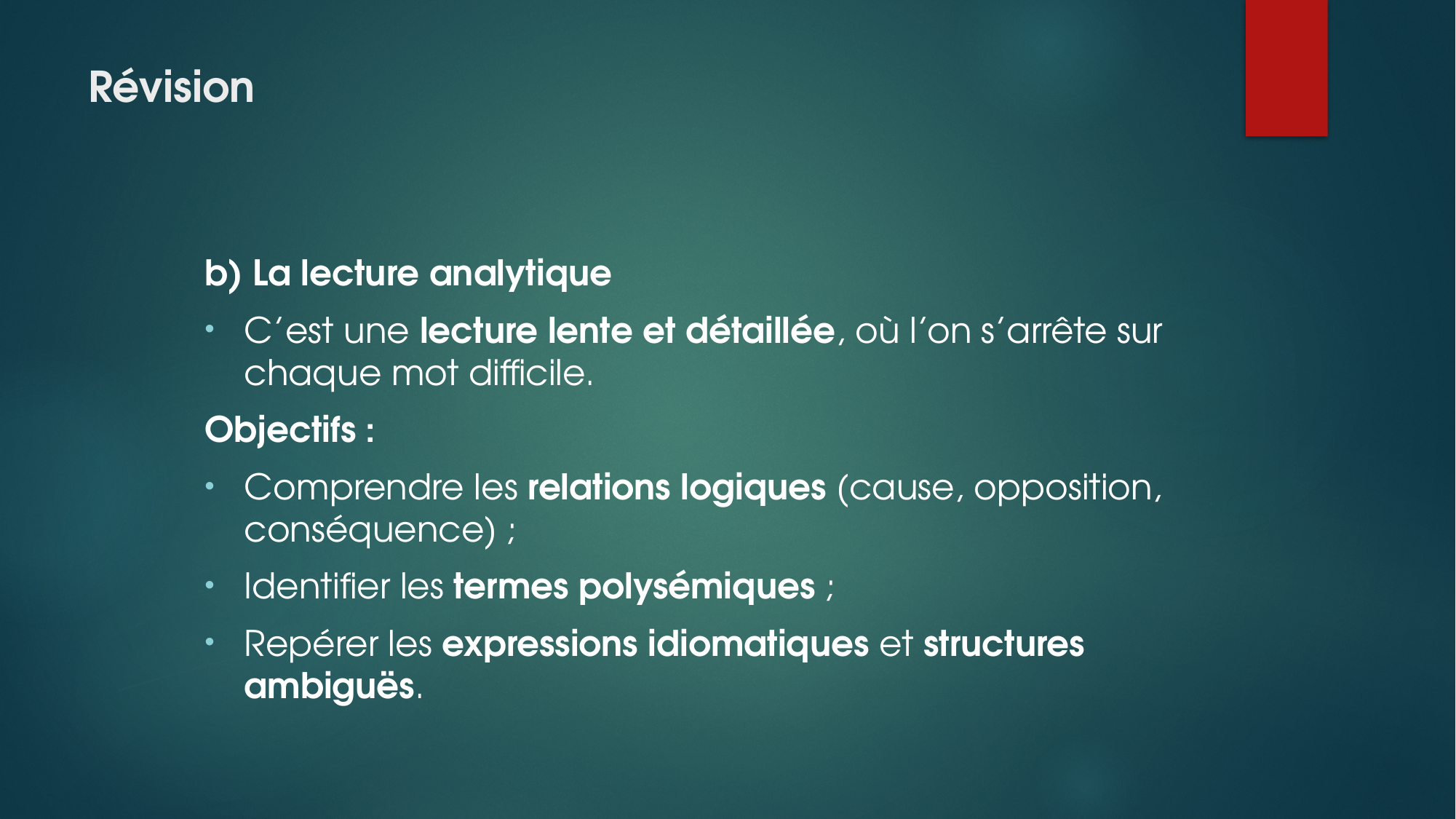

# Révision
b) La lecture analytique
C’est une lecture lente et détaillée, où l’on s’arrête sur chaque mot difficile.
Objectifs :
Comprendre les relations logiques (cause, opposition, conséquence) ;
Identifier les termes polysémiques ;
Repérer les expressions idiomatiques et structures ambiguës.